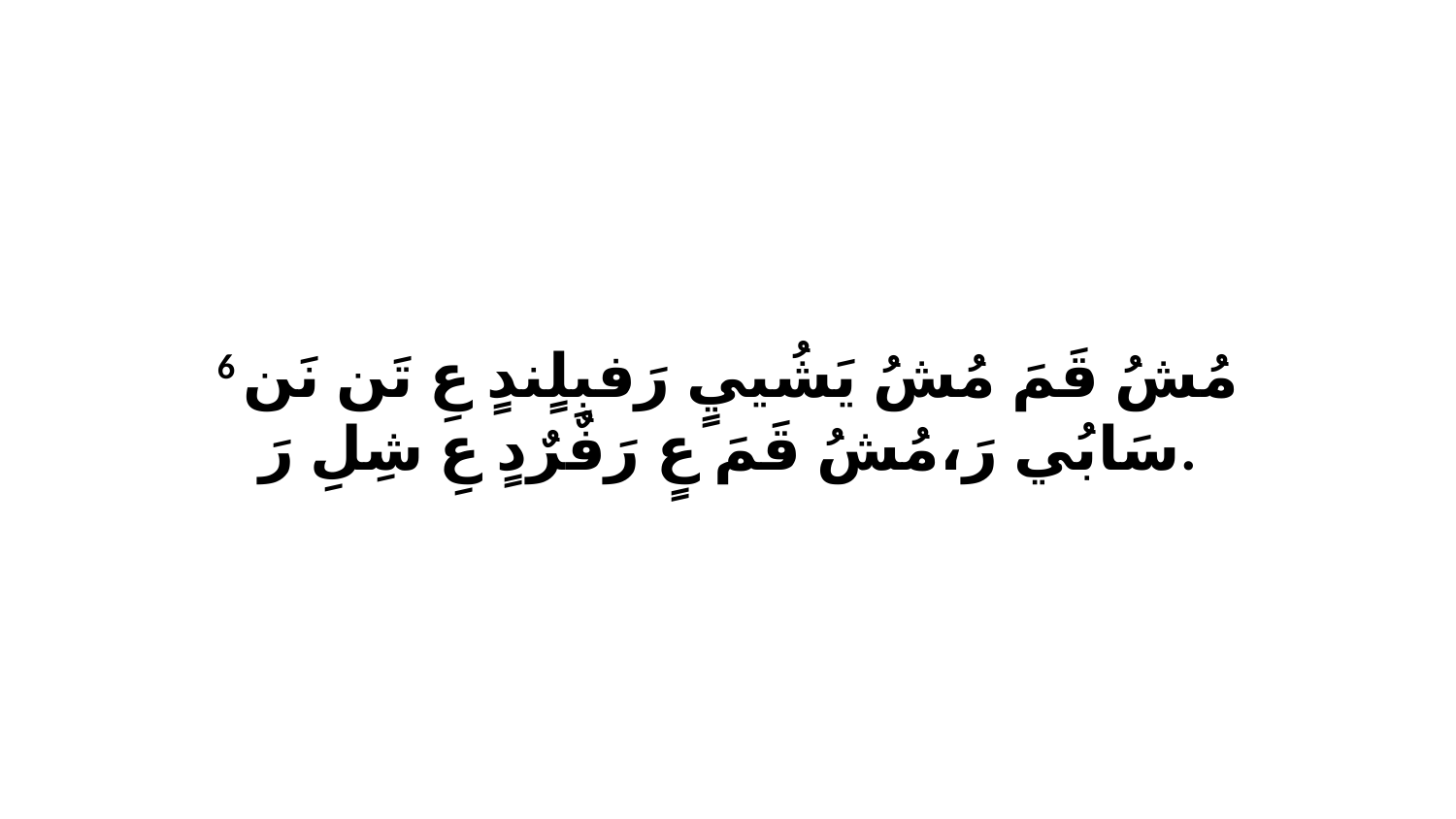

6 مُشُ قَمَ مُشُ يَشُييٍ رَفبِلٍندٍ عِ تَن نَن سَابُي رَ،مُشُ قَمَ عٍ رَفٌرٌدٍ عِ شِلِ رَ.